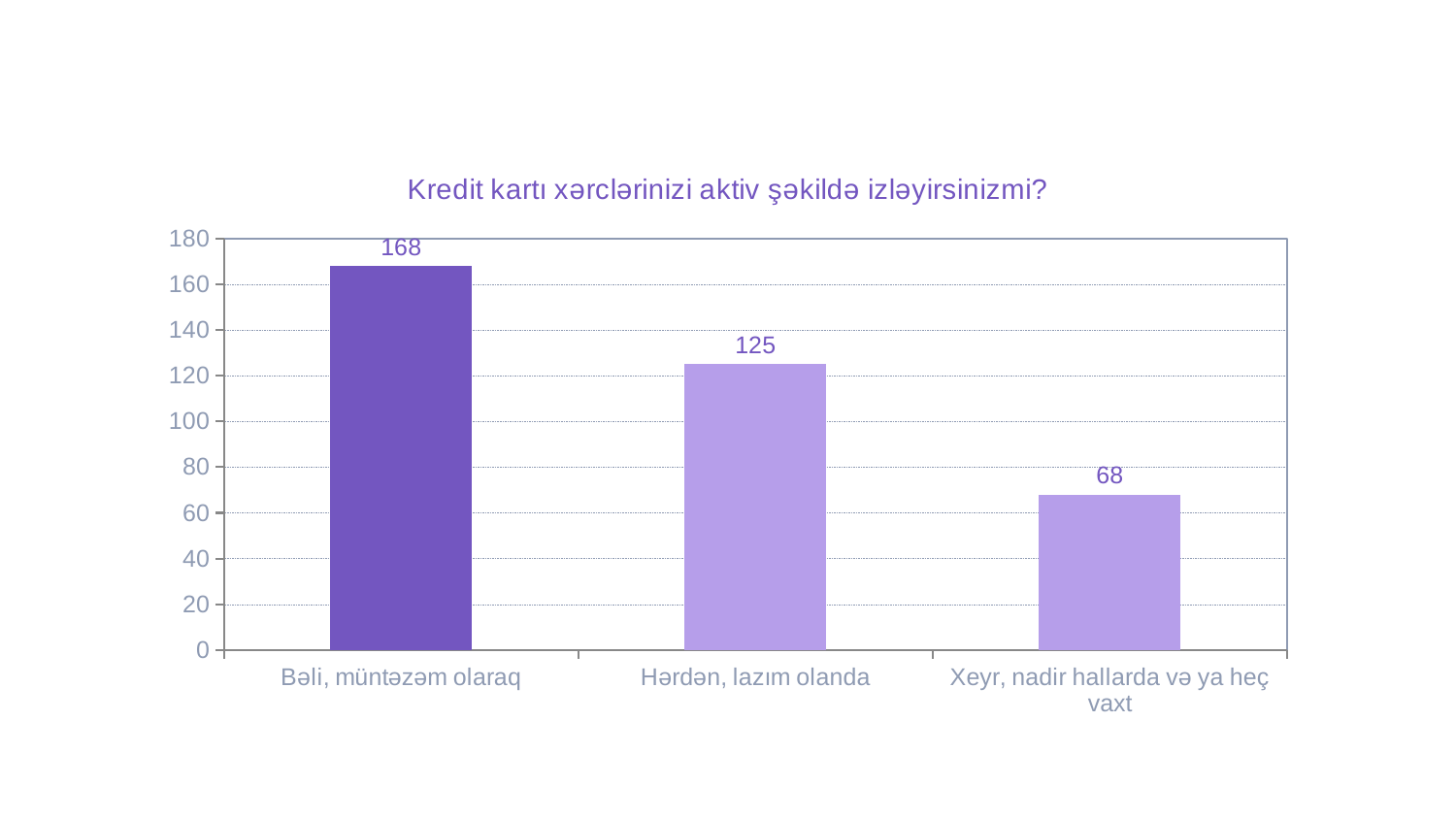

### Chart: Kredit kartı xərclərinizi aktiv şəkildə izləyirsinizmi?

| Category | Kredit kartı xərclərinizi aktiv şəkildə izləyirsinizmi? |
|---|---|
| Bəli, müntəzəm olaraq | 168.0 |
| Hərdən, lazım olanda | 125.0 |
| Xeyr, nadir hallarda və ya heç vaxt | 68.0 |